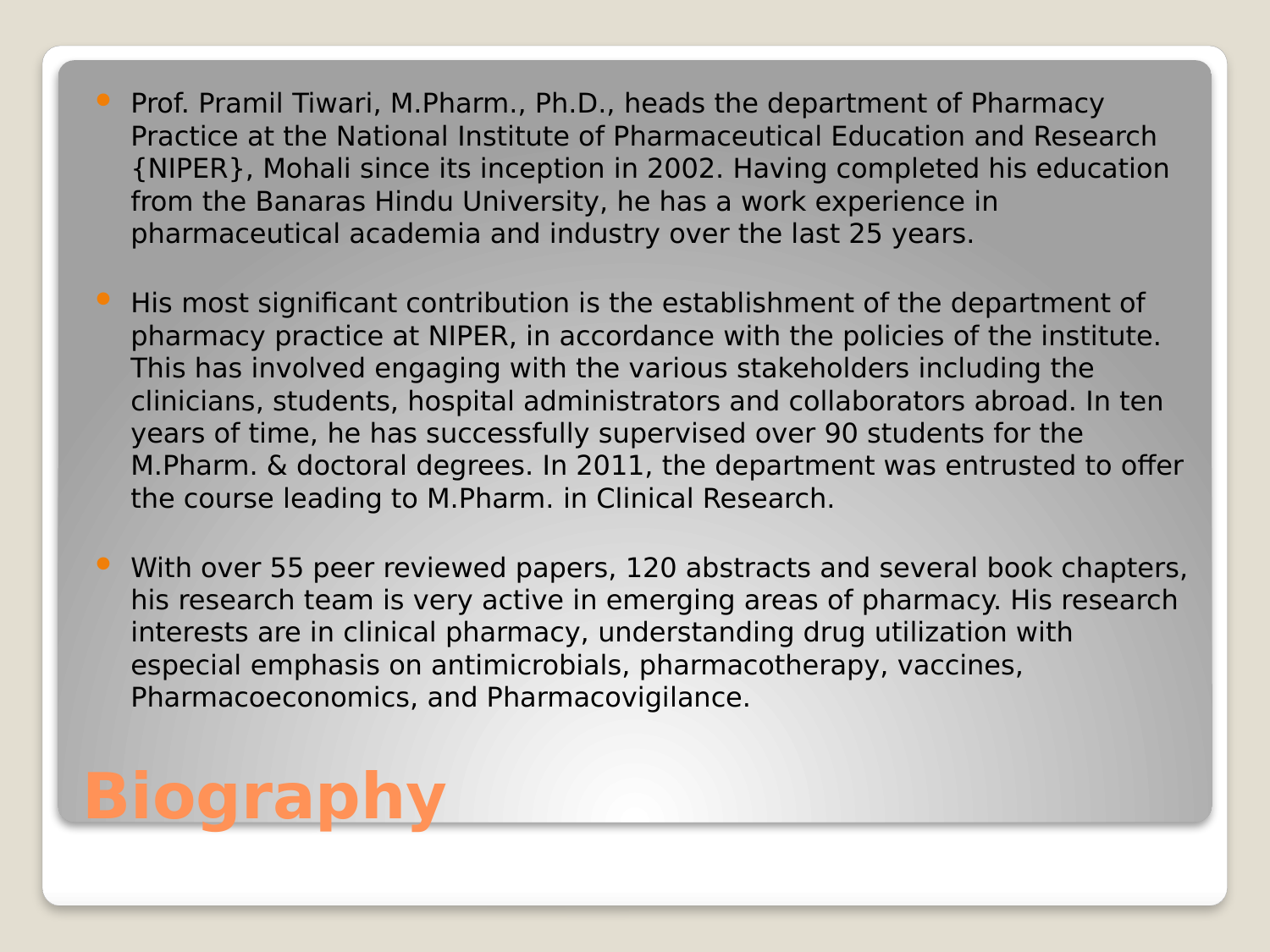

Prof. Pramil Tiwari, M.Pharm., Ph.D., heads the department of Pharmacy Practice at the National Institute of Pharmaceutical Education and Research {NIPER}, Mohali since its inception in 2002. Having completed his education from the Banaras Hindu University, he has a work experience in pharmaceutical academia and industry over the last 25 years.

His most significant contribution is the establishment of the department of pharmacy practice at NIPER, in accordance with the policies of the institute. This has involved engaging with the various stakeholders including the clinicians, students, hospital administrators and collaborators abroad. In ten years of time, he has successfully supervised over 90 students for the M.Pharm. & doctoral degrees. In 2011, the department was entrusted to offer the course leading to M.Pharm. in Clinical Research.

With over 55 peer reviewed papers, 120 abstracts and several book chapters, his research team is very active in emerging areas of pharmacy. His research interests are in clinical pharmacy, understanding drug utilization with especial emphasis on antimicrobials, pharmacotherapy, vaccines, Pharmacoeconomics, and Pharmacovigilance.

# Biography